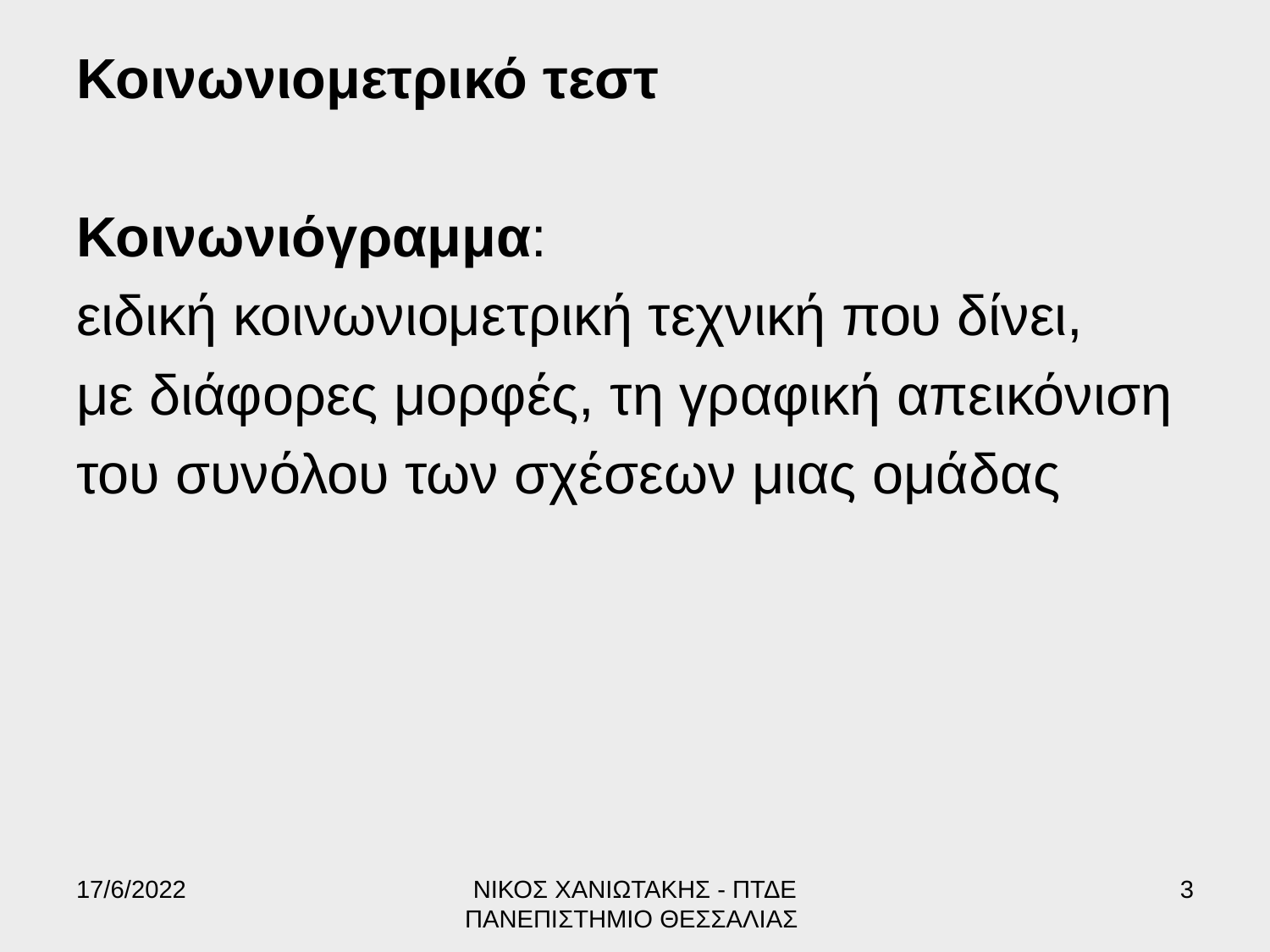

Κοινωνιομετρικό τεστ

Κοινωνιόγραμμα:
ειδική κοινωνιομετρική τεχνική που δίνει,
με διάφορες μορφές, τη γραφική απεικόνιση
του συνόλου των σχέσεων μιας ομάδας
17/6/2022
ΝΙΚΟΣ ΧΑΝΙΩΤΑΚΗΣ - ΠΤΔΕ ΠΑΝΕΠΙΣΤΗΜΙΟ ΘΕΣΣΑΛΙΑΣ
3